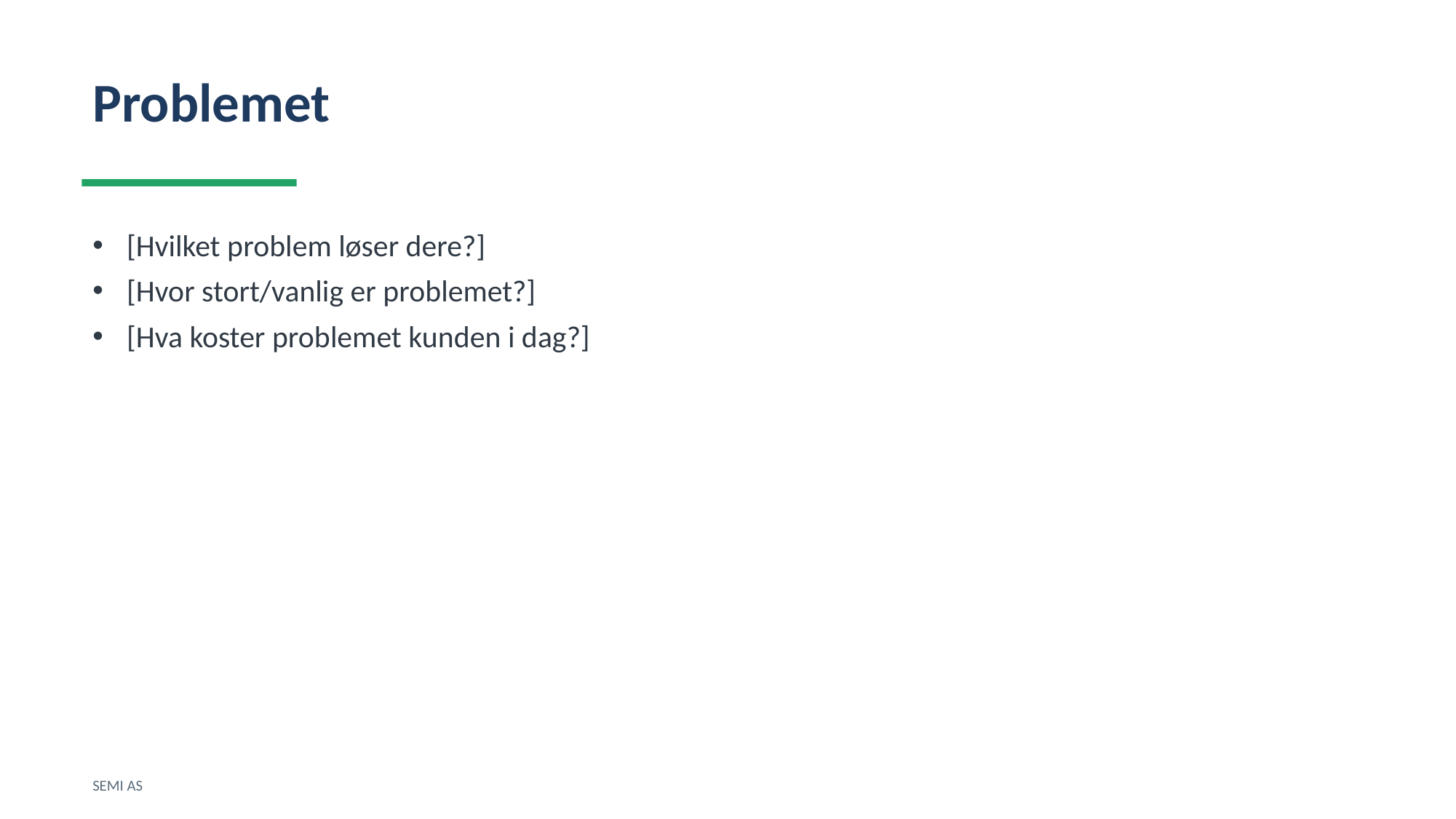

Problemet

[Hvilket problem løser dere?]
[Hvor stort/vanlig er problemet?]
[Hva koster problemet kunden i dag?]
SEMI AS